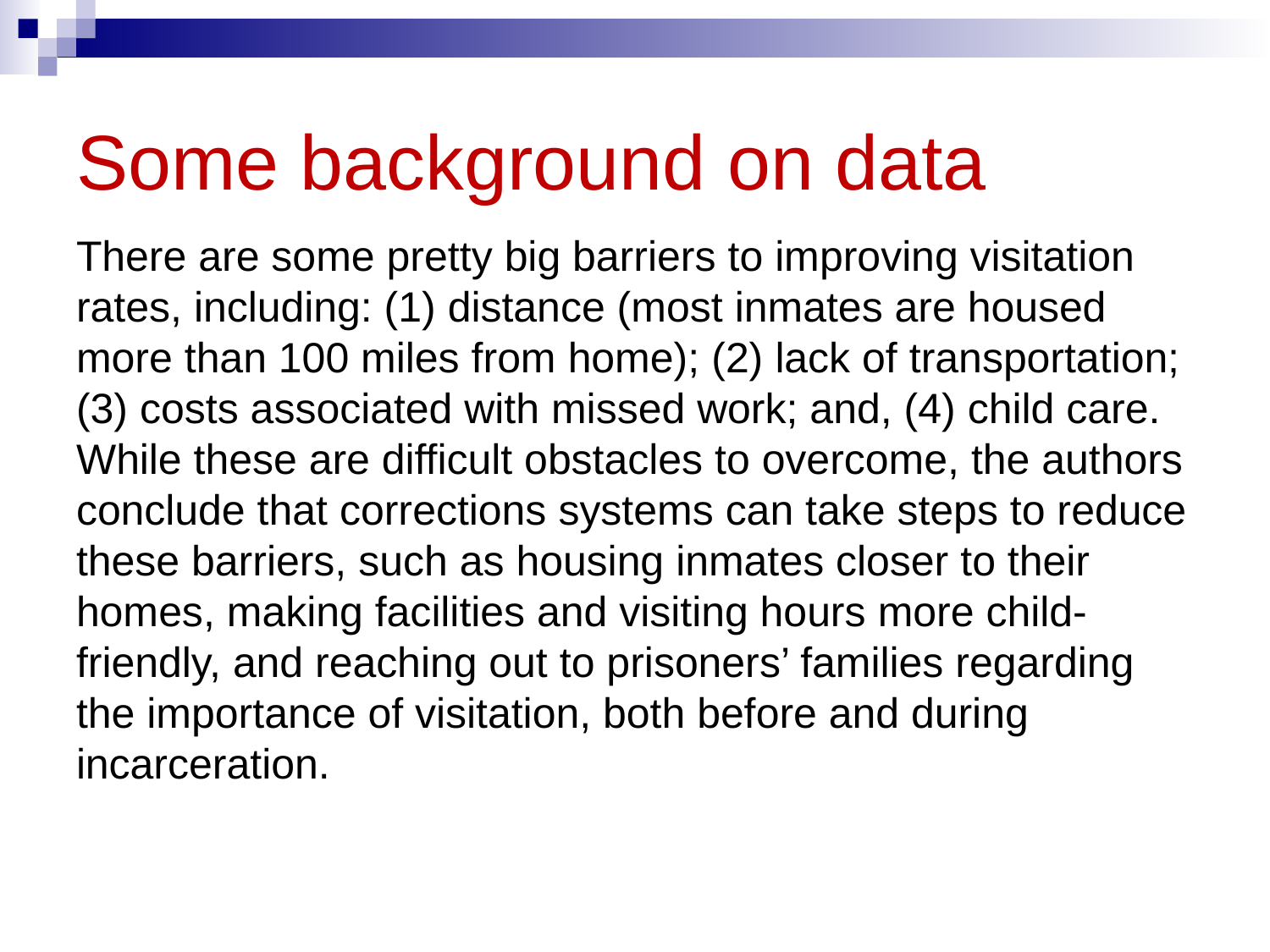

# Some background on data
There are some pretty big barriers to improving visitation rates, including: (1) distance (most inmates are housed more than 100 miles from home); (2) lack of transportation; (3) costs associated with missed work; and, (4) child care. While these are difficult obstacles to overcome, the authors conclude that corrections systems can take steps to reduce these barriers, such as housing inmates closer to their homes, making facilities and visiting hours more child-friendly, and reaching out to prisoners’ families regarding the importance of visitation, both before and during incarceration.